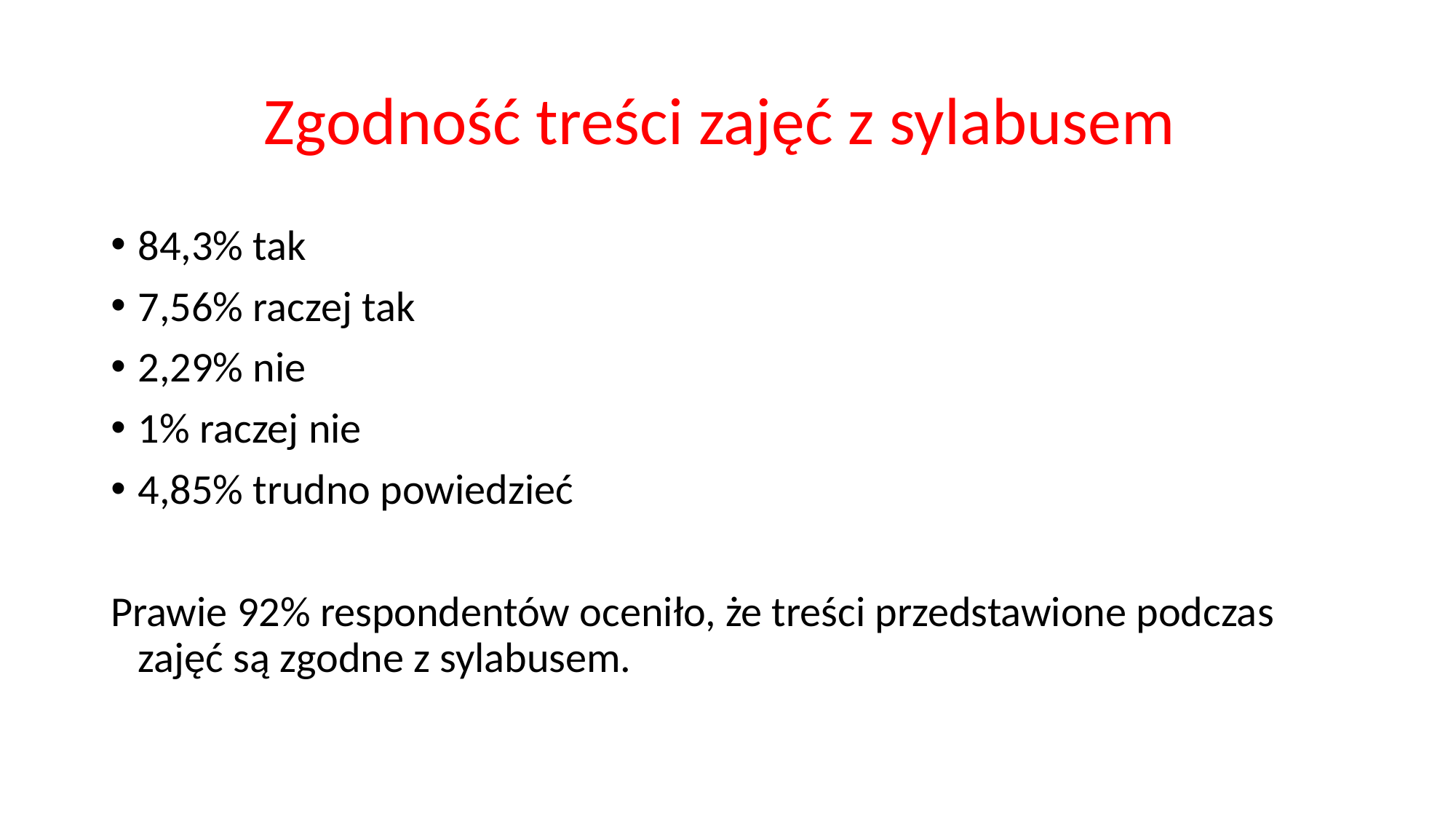

# Zgodność treści zajęć z sylabusem
84,3% tak
7,56% raczej tak
2,29% nie
1% raczej nie
4,85% trudno powiedzieć

Prawie 92% respondentów oceniło, że treści przedstawione podczas zajęć są zgodne z sylabusem.